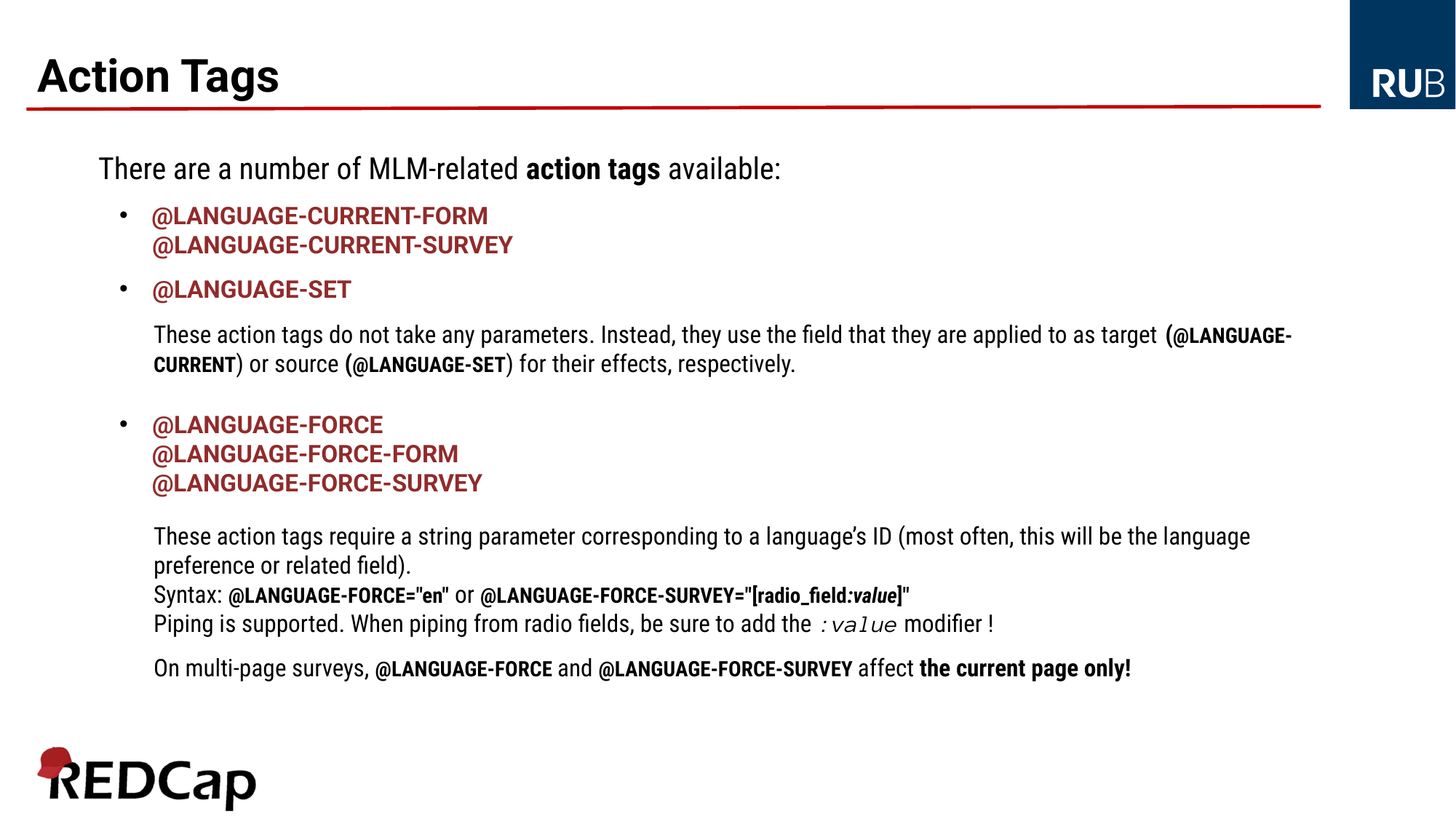

# Action Tags
There are a number of MLM-related action tags available:
 @LANGUAGE-CURRENT-FORM
 @LANGUAGE-CURRENT-SURVEY
 @LANGUAGE-SET
These action tags do not take any parameters. Instead, they use the field that they are applied to as target (@LANGUAGE-CURRENT) or source (@LANGUAGE-SET) for their effects, respectively.

 @LANGUAGE-FORCE
 @LANGUAGE-FORCE-FORM
 @LANGUAGE-FORCE-SURVEY
These action tags require a string parameter corresponding to a language’s ID (most often, this will be the language preference or related field).
Syntax: @LANGUAGE-FORCE="en" or @LANGUAGE-FORCE-SURVEY="[radio_field:value]"
Piping is supported. When piping from radio fields, be sure to add the :value modifier !
On multi-page surveys, @LANGUAGE-FORCE and @LANGUAGE-FORCE-SURVEY affect the current page only!